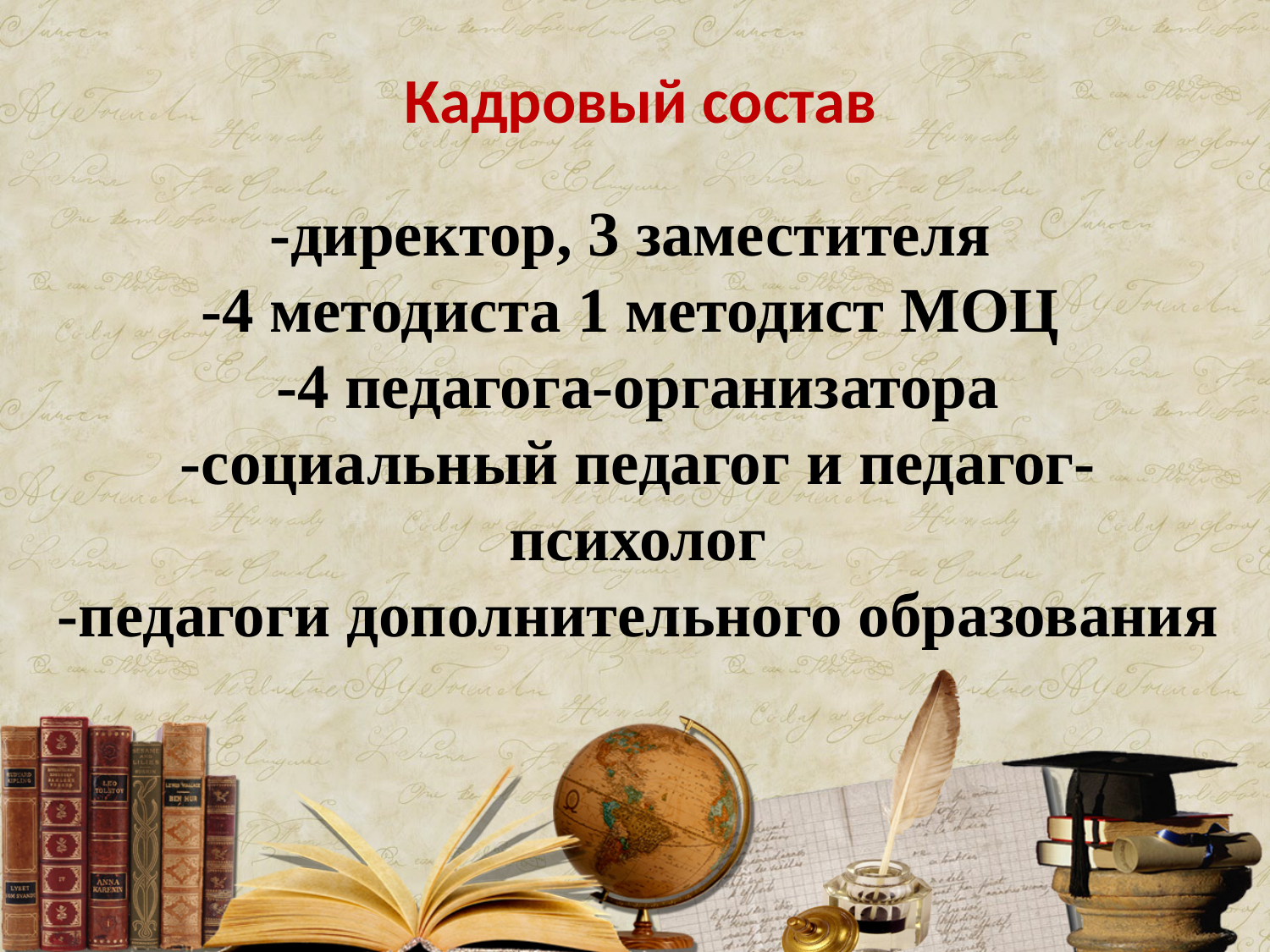

# Кадровый состав

-директор, 3 заместителя
-4 методиста 1 методист МОЦ
-4 педагога-организатора
-социальный педагог и педагог- психолог
-педагоги дополнительного образования